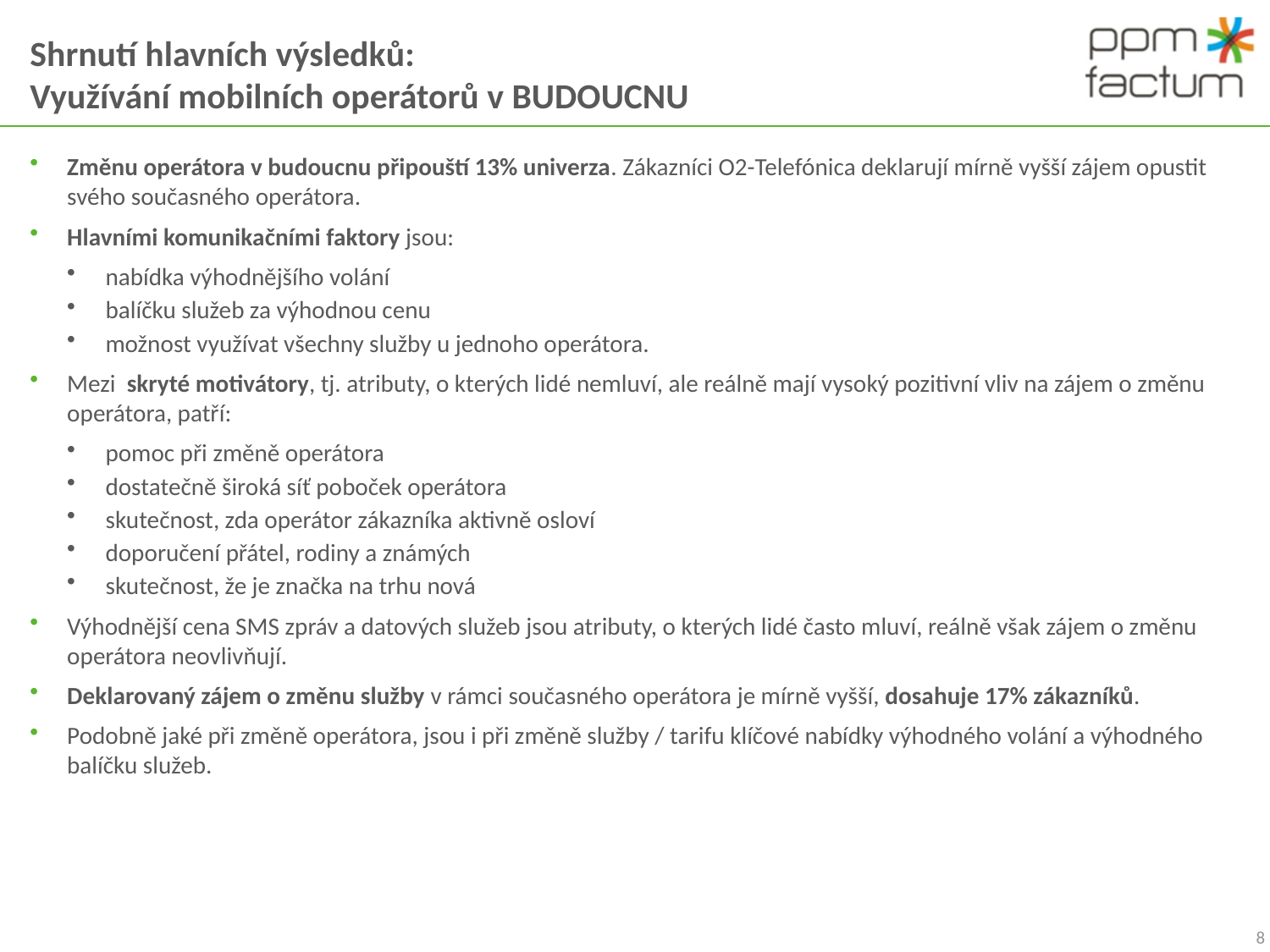

# Shrnutí hlavních výsledků: Využívání mobilních operátorů v BUDOUCNU
Změnu operátora v budoucnu připouští 13% univerza. Zákazníci O2-Telefónica deklarují mírně vyšší zájem opustit svého současného operátora.
Hlavními komunikačními faktory jsou:
nabídka výhodnějšího volání
balíčku služeb za výhodnou cenu
možnost využívat všechny služby u jednoho operátora.
Mezi  skryté motivátory, tj. atributy, o kterých lidé nemluví, ale reálně mají vysoký pozitivní vliv na zájem o změnu operátora, patří:
pomoc při změně operátora
dostatečně široká síť poboček operátora
skutečnost, zda operátor zákazníka aktivně osloví
doporučení přátel, rodiny a známých
skutečnost, že je značka na trhu nová
Výhodnější cena SMS zpráv a datových služeb jsou atributy, o kterých lidé často mluví, reálně však zájem o změnu operátora neovlivňují.
Deklarovaný zájem o změnu služby v rámci současného operátora je mírně vyšší, dosahuje 17% zákazníků.
Podobně jaké při změně operátora, jsou i při změně služby / tarifu klíčové nabídky výhodného volání a výhodného balíčku služeb.
8